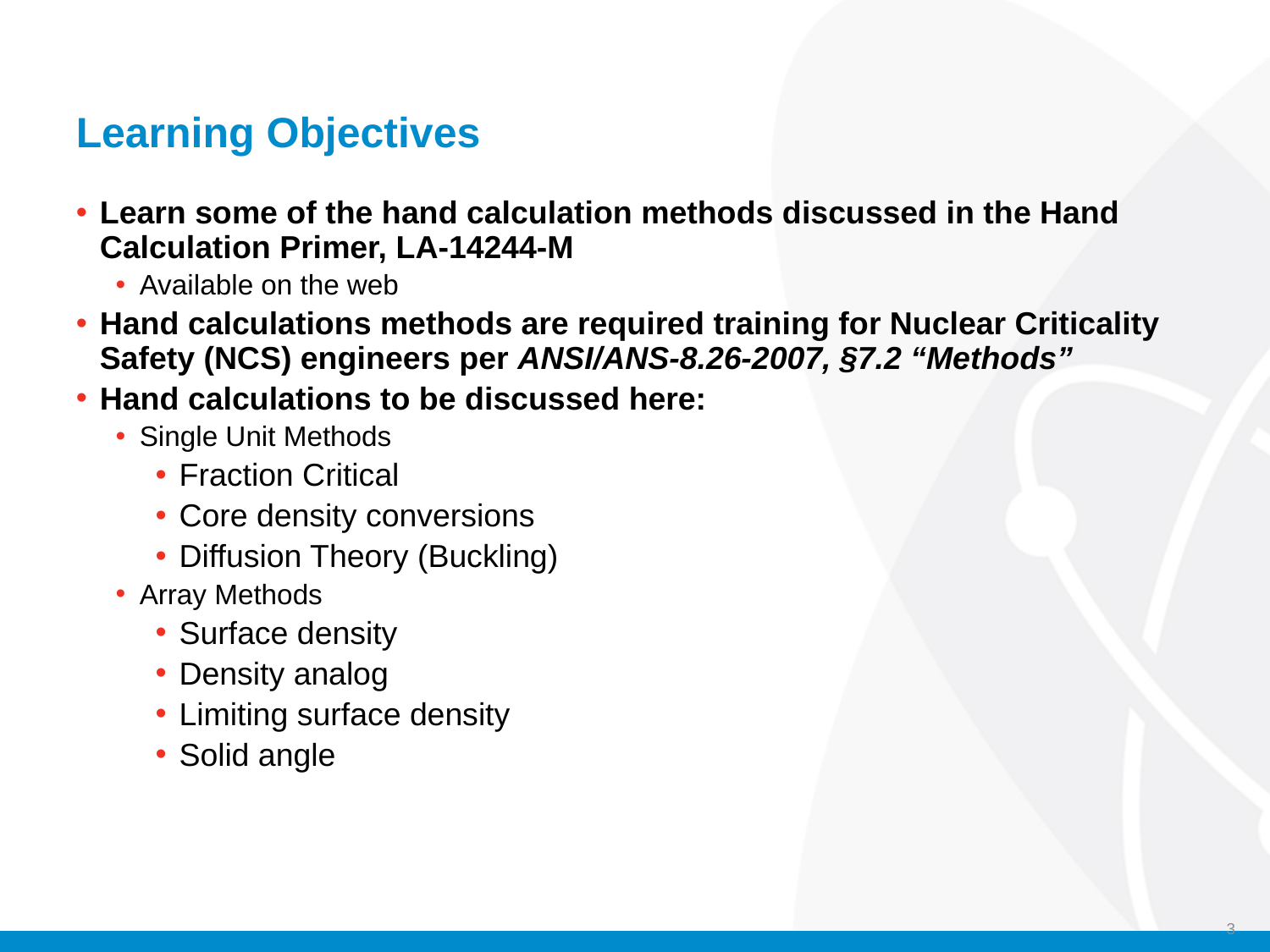

# Learning Objectives
Learn some of the hand calculation methods discussed in the Hand Calculation Primer, LA-14244-M
Available on the web
Hand calculations methods are required training for Nuclear Criticality Safety (NCS) engineers per ANSI/ANS-8.26-2007, §7.2 “Methods”
Hand calculations to be discussed here:
Single Unit Methods
Fraction Critical
Core density conversions
Diffusion Theory (Buckling)
Array Methods
Surface density
Density analog
Limiting surface density
Solid angle
3